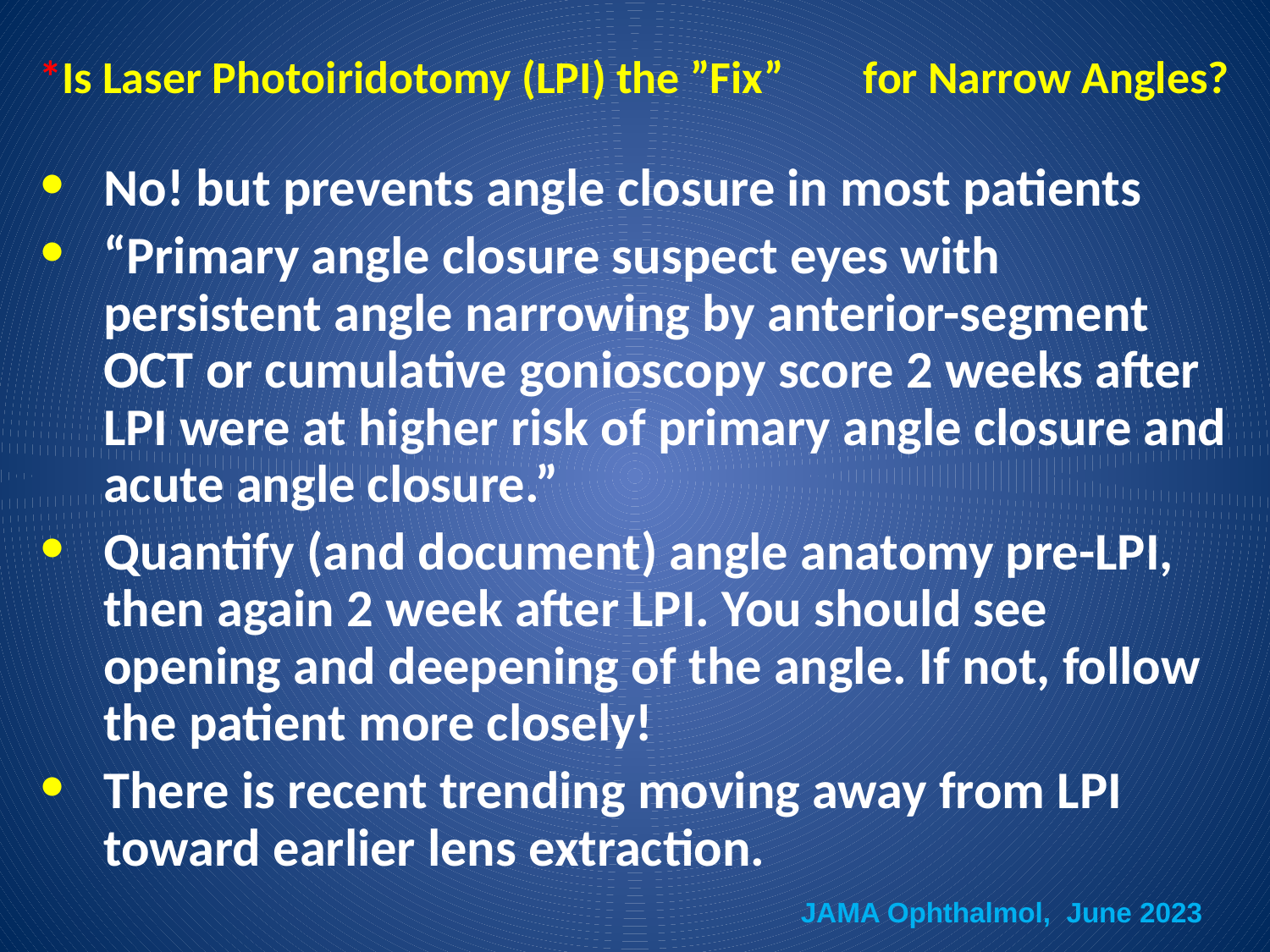

# *Is Laser Photoiridotomy (LPI) the ”Fix” 	for Narrow Angles?
No! but prevents angle closure in most patients
“Primary angle closure suspect eyes with persistent angle narrowing by anterior-segment OCT or cumulative gonioscopy score 2 weeks after LPI were at higher risk of primary angle closure and acute angle closure.”
Quantify (and document) angle anatomy pre-LPI, then again 2 week after LPI. You should see opening and deepening of the angle. If not, follow the patient more closely!
There is recent trending moving away from LPI toward earlier lens extraction.
JAMA Ophthalmol,  June 2023